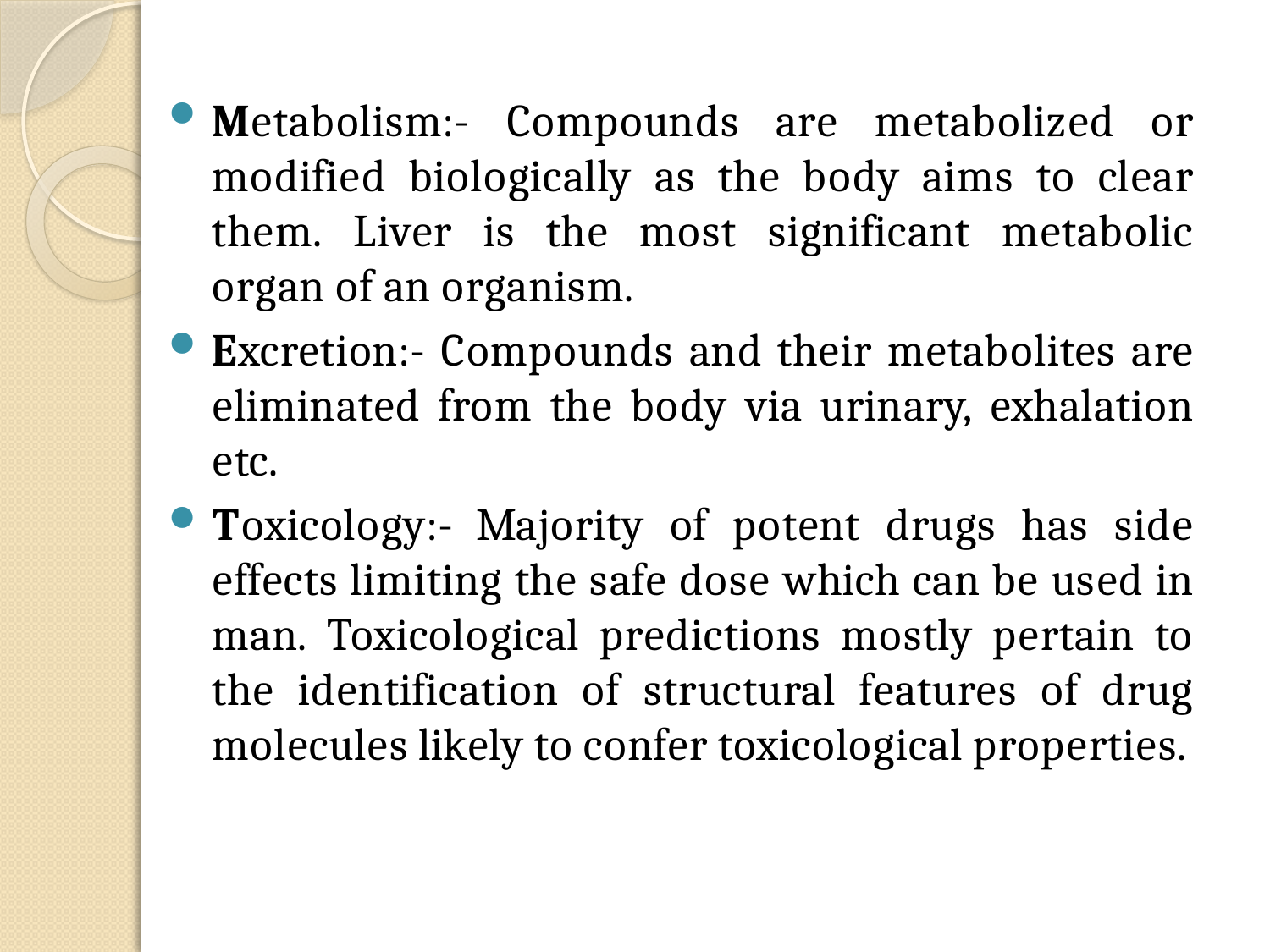

Metabolism:- Compounds are metabolized or modified biologically as the body aims to clear them. Liver is the most significant metabolic organ of an organism.
Excretion:- Compounds and their metabolites are eliminated from the body via urinary, exhalation etc.
Toxicology:- Majority of potent drugs has side effects limiting the safe dose which can be used in man. Toxicological predictions mostly pertain to the identification of structural features of drug molecules likely to confer toxicological properties.